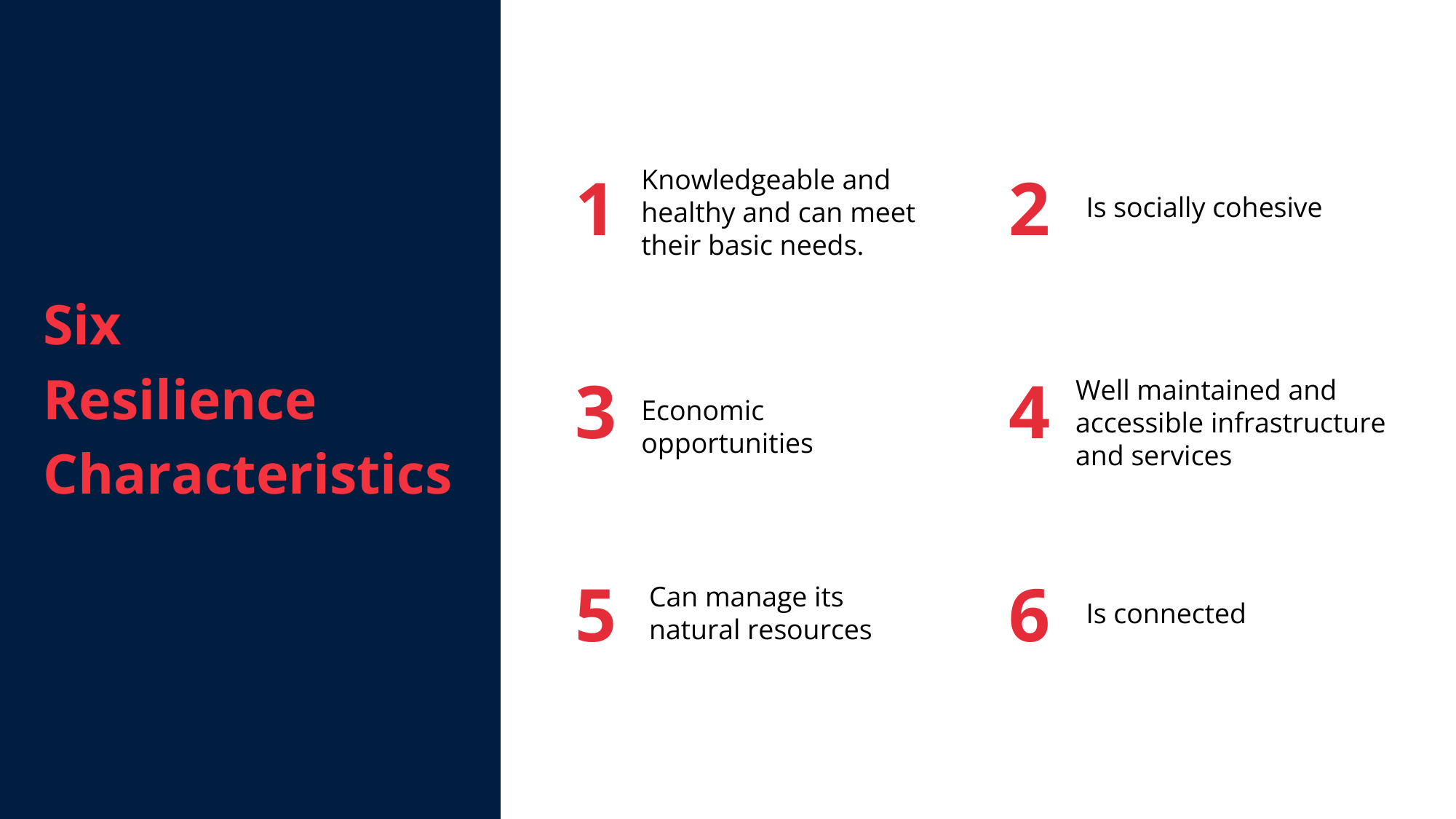

Six
Resilience
Characteristics
1
Knowledgeable and healthy and can meet their basic needs.
2
Is socially cohesive
3
4
Well maintained and accessible infrastructure and services
Economic opportunities
5
6
Can manage its natural resources
Is connected